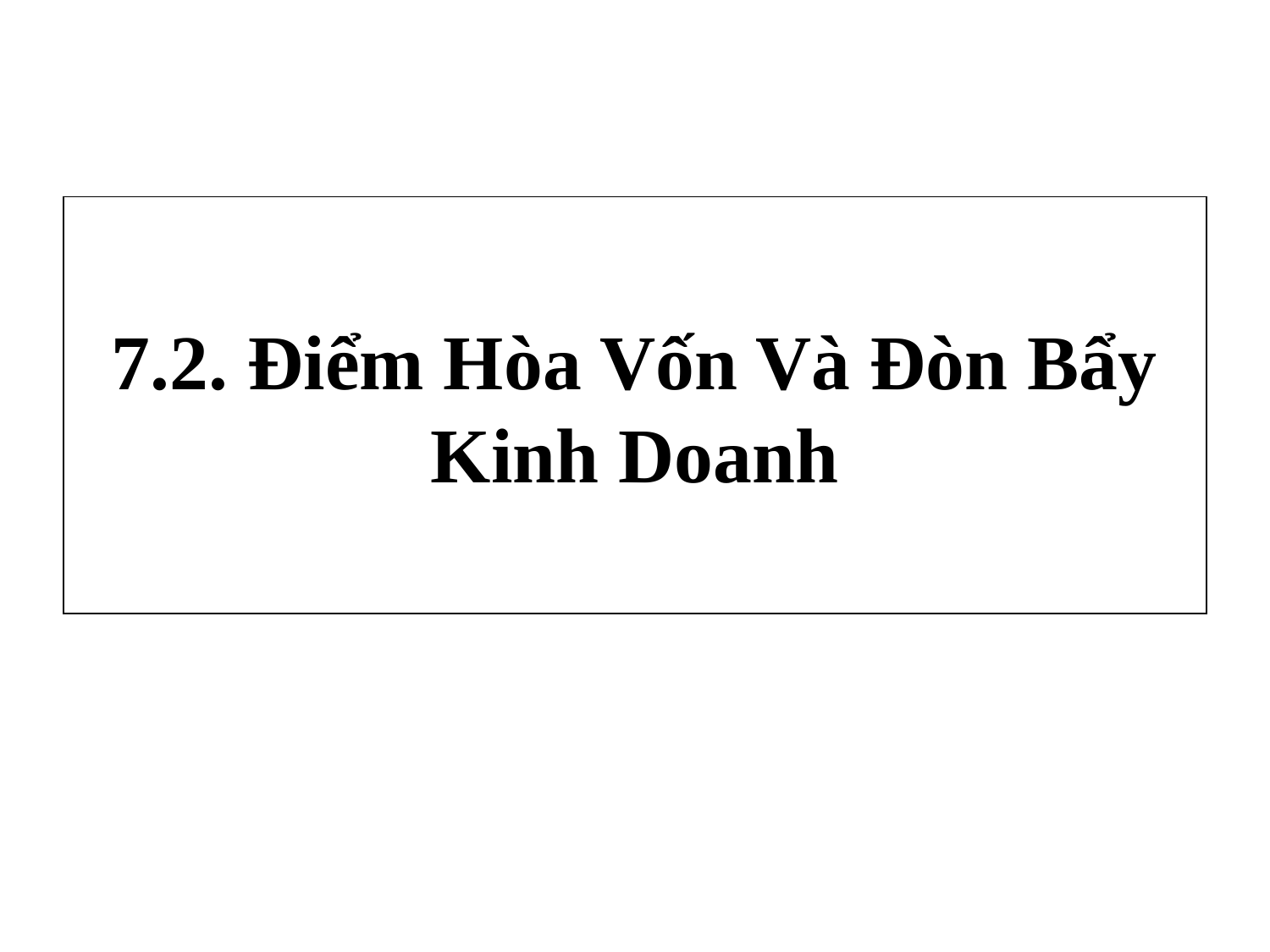

# 7.2. Điểm Hòa Vốn Và Đòn Bẩy Kinh Doanh
7/24/2014
20